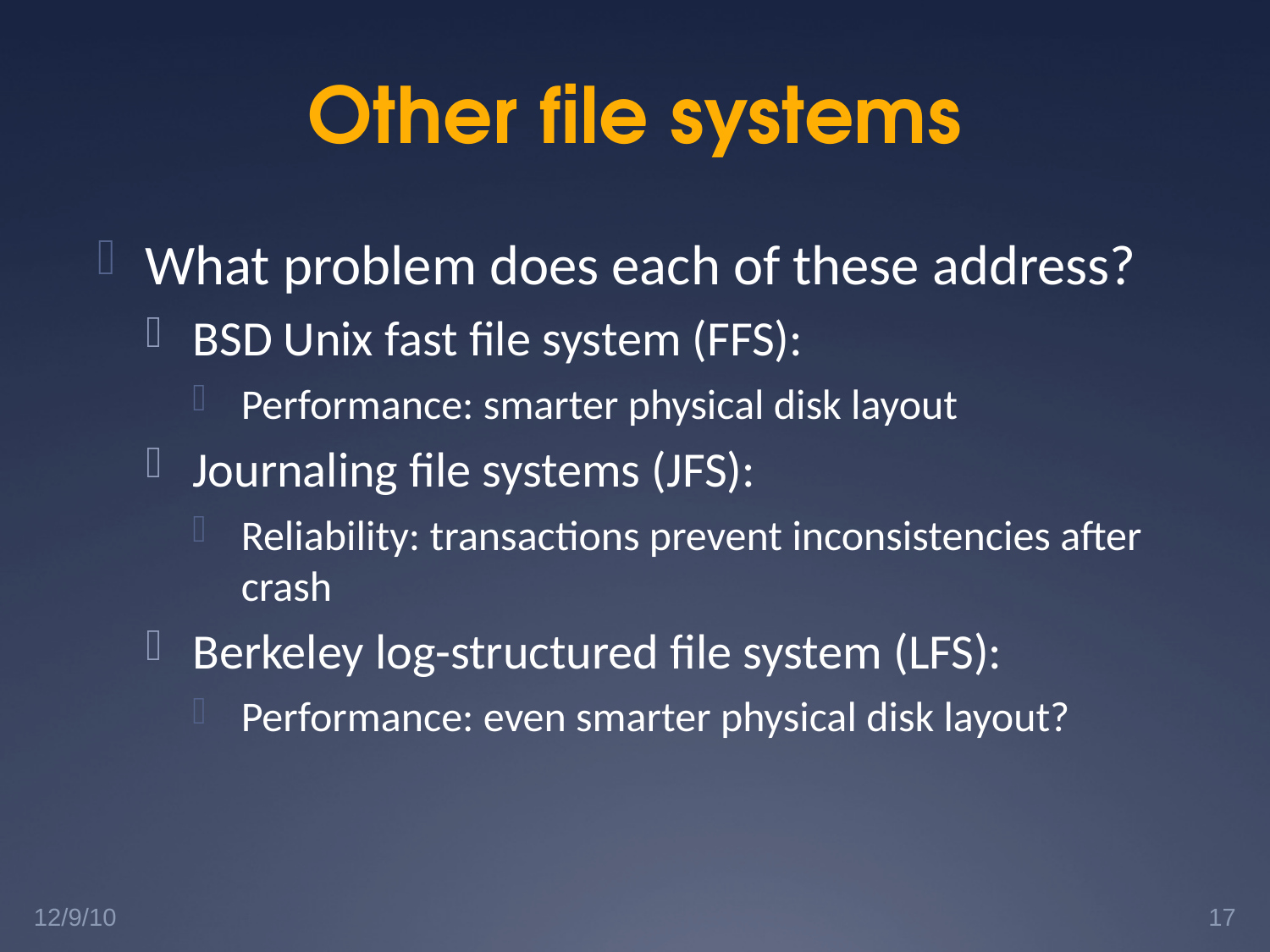

# Other file systems
What problem does each of these address?
BSD Unix fast file system (FFS):
Performance: smarter physical disk layout
Journaling file systems (JFS):
Reliability: transactions prevent inconsistencies after crash
Berkeley log-structured file system (LFS):
Performance: even smarter physical disk layout?
12/9/10
17